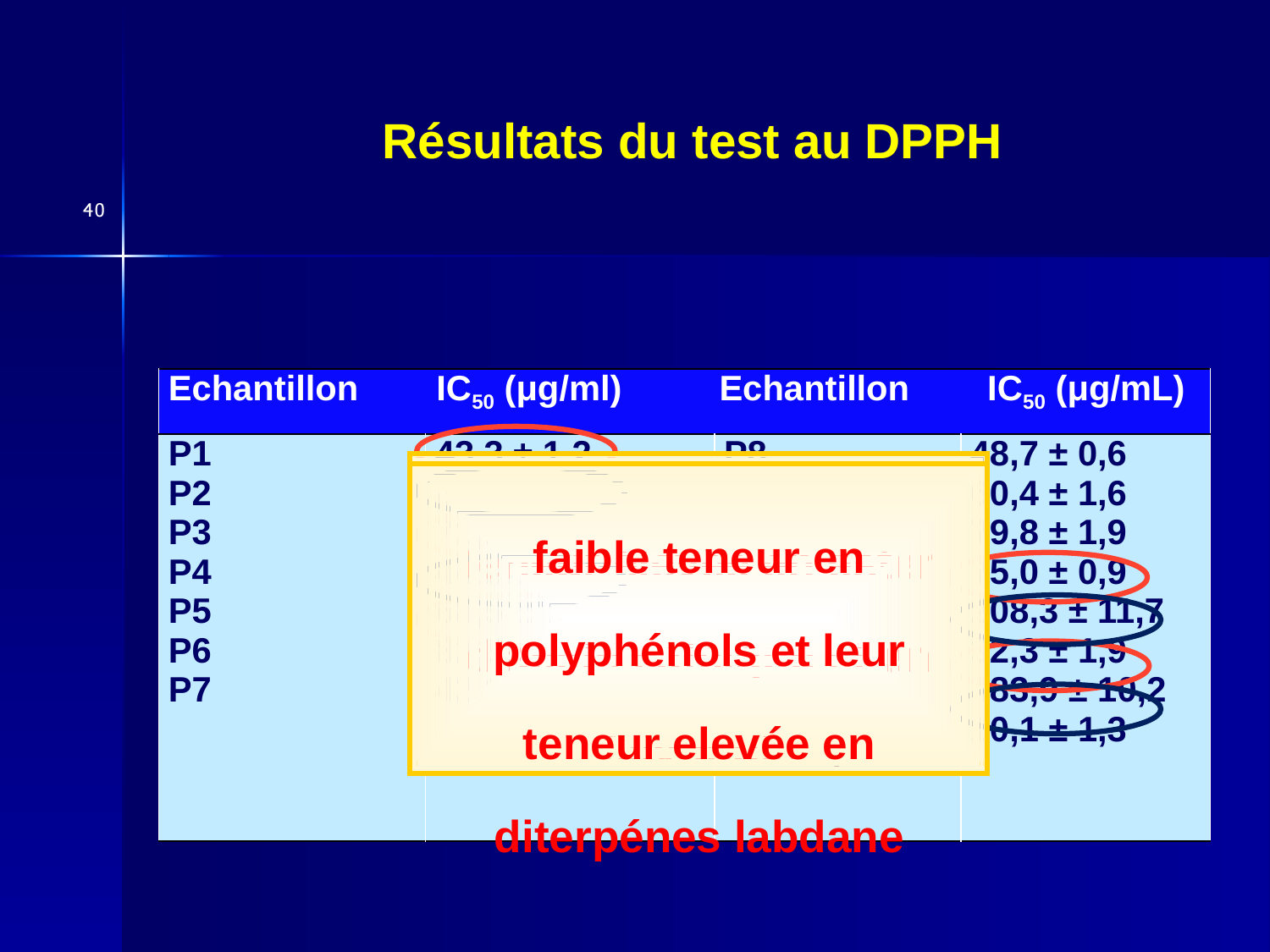

# Résultats du test au DPPH
40
| Echantillon IC50 (μg/ml) Echantillon IC50 (μg/mL) |  |  |  |
| --- | --- | --- | --- |
| P1 P2 P3 P4 P5 P6 P7 | 43,3 ± 1,2 600 ± 15,6 71,2 ± 0,7 441.2 ± 12,3 68,5 ± 1,7 82,5 ± 1,5 42,1 ± 1,9 | P8 P9 P10 P11 P12 P13 P14 α-tocopherol | 48,7 ± 0,6 60,4 ± 1,6 79,8 ± 1,9 75,0 ± 0,9 208,3 ± 11,7 32,3 ± 1,9 483,9 ± 10,2 10,1 ± 1,3 |

teneur élevée en ester d’acide caféique et en flavonols

faible teneur en polyphénols et leur teneur elevée en diterpénes labdane